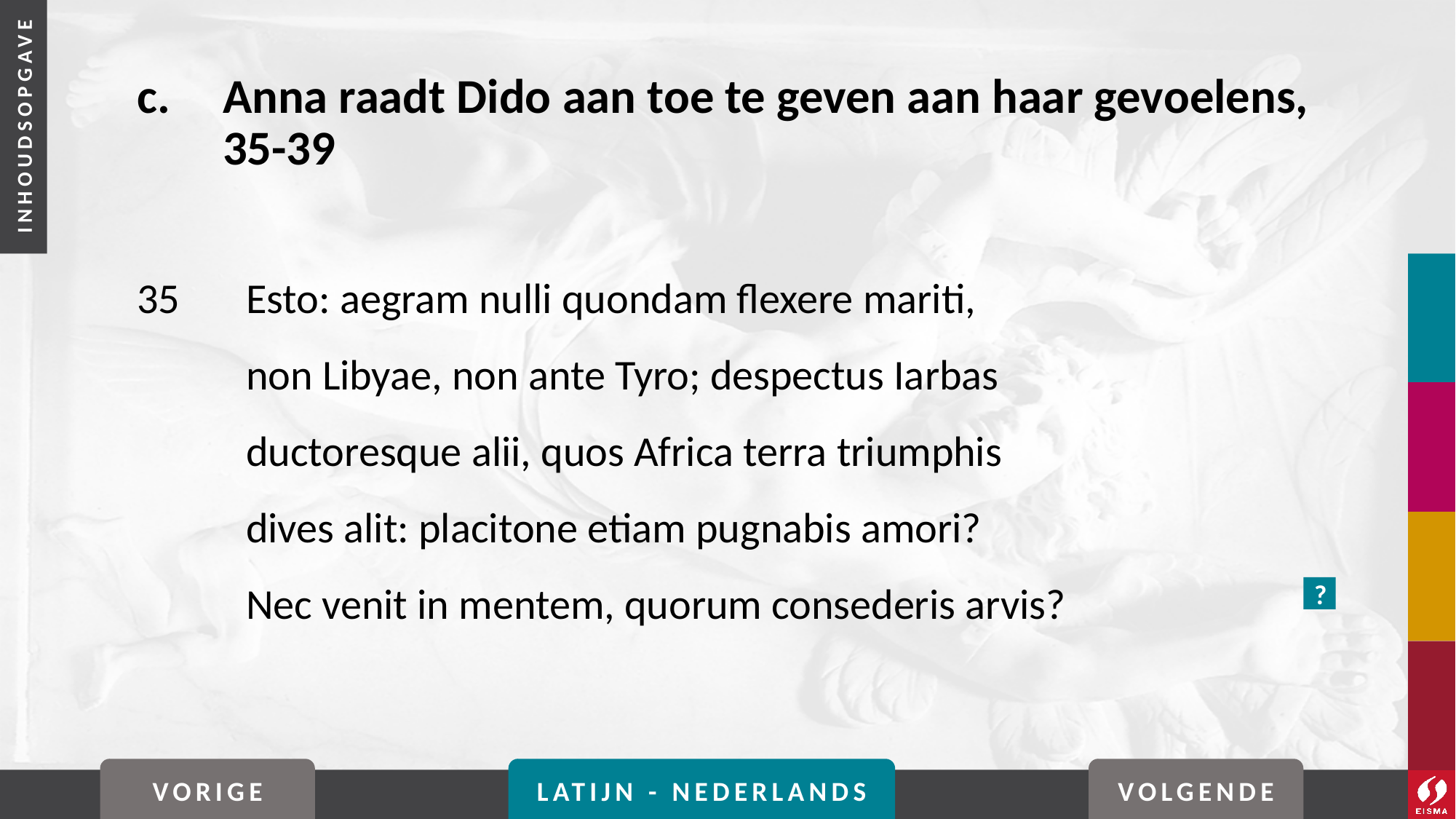

# c. 	Anna raadt Dido aan toe te geven aan haar gevoelens, 35-39
35	Esto: aegram nulli quondam flexere mariti,
	non Libyae, non ante Tyro; despectus Iarbas
	ductoresque alii, quos Africa terra triumphis
	dives alit: placitone etiam pugnabis amori?
	Nec venit in mentem, quorum consederis arvis?
?
VORIGE
LATIJN - NEDERLANDS
VOLGENDE